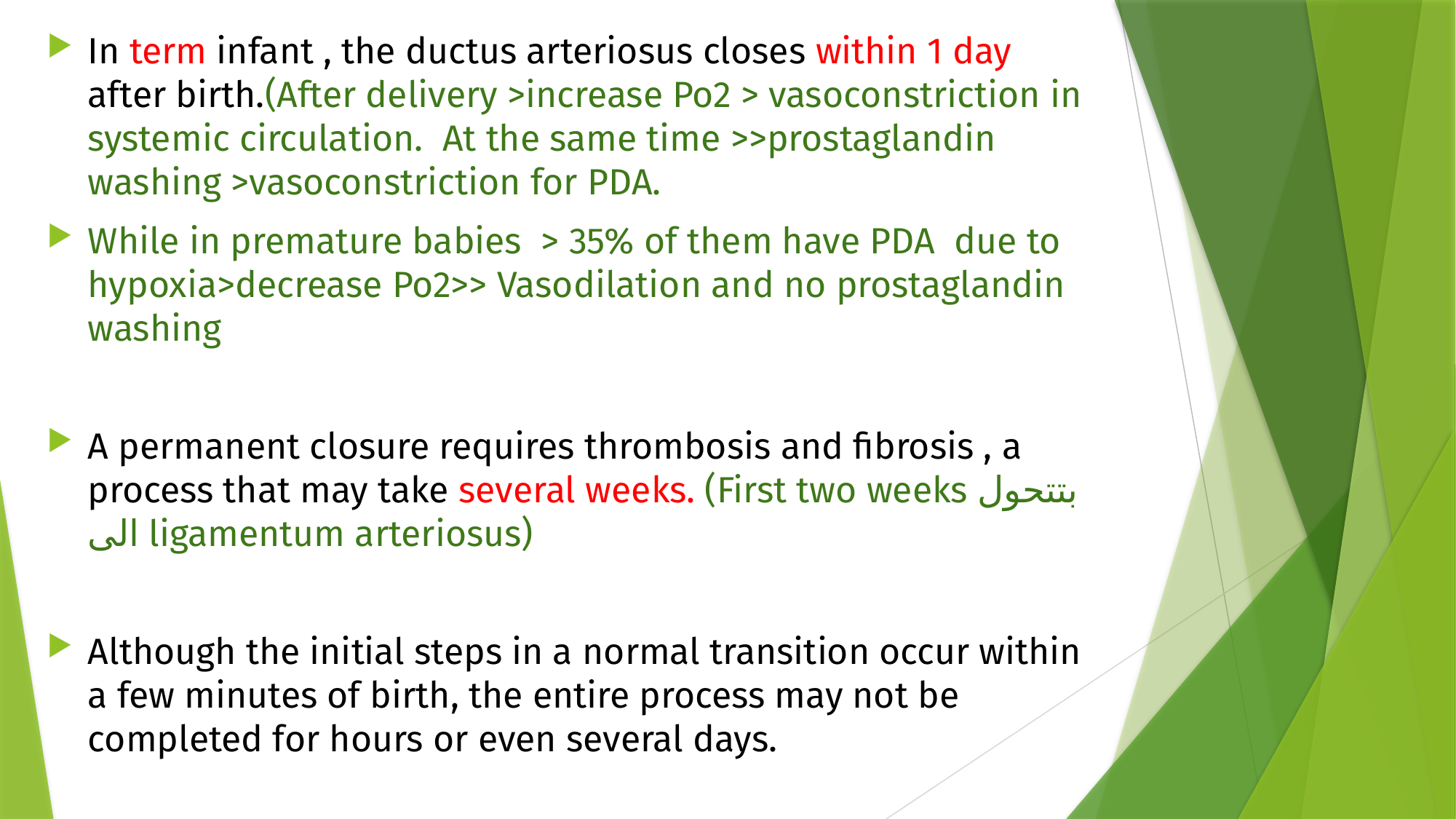

In term infant , the ductus arteriosus closes within 1 day after birth.(After delivery >increase Po2 > vasoconstriction in systemic circulation.  At the same time >>prostaglandin washing >vasoconstriction for PDA.
While in premature babies  > 35% of them have PDA  due to hypoxia>decrease Po2>> Vasodilation and no prostaglandin washing

A permanent closure requires thrombosis and fibrosis , a process that may take several weeks. (First two weeks بتتحول الى ligamentum arteriosus)

Although the initial steps in a normal transition occur within a few minutes of birth, the entire process may not be completed for hours or even several days.